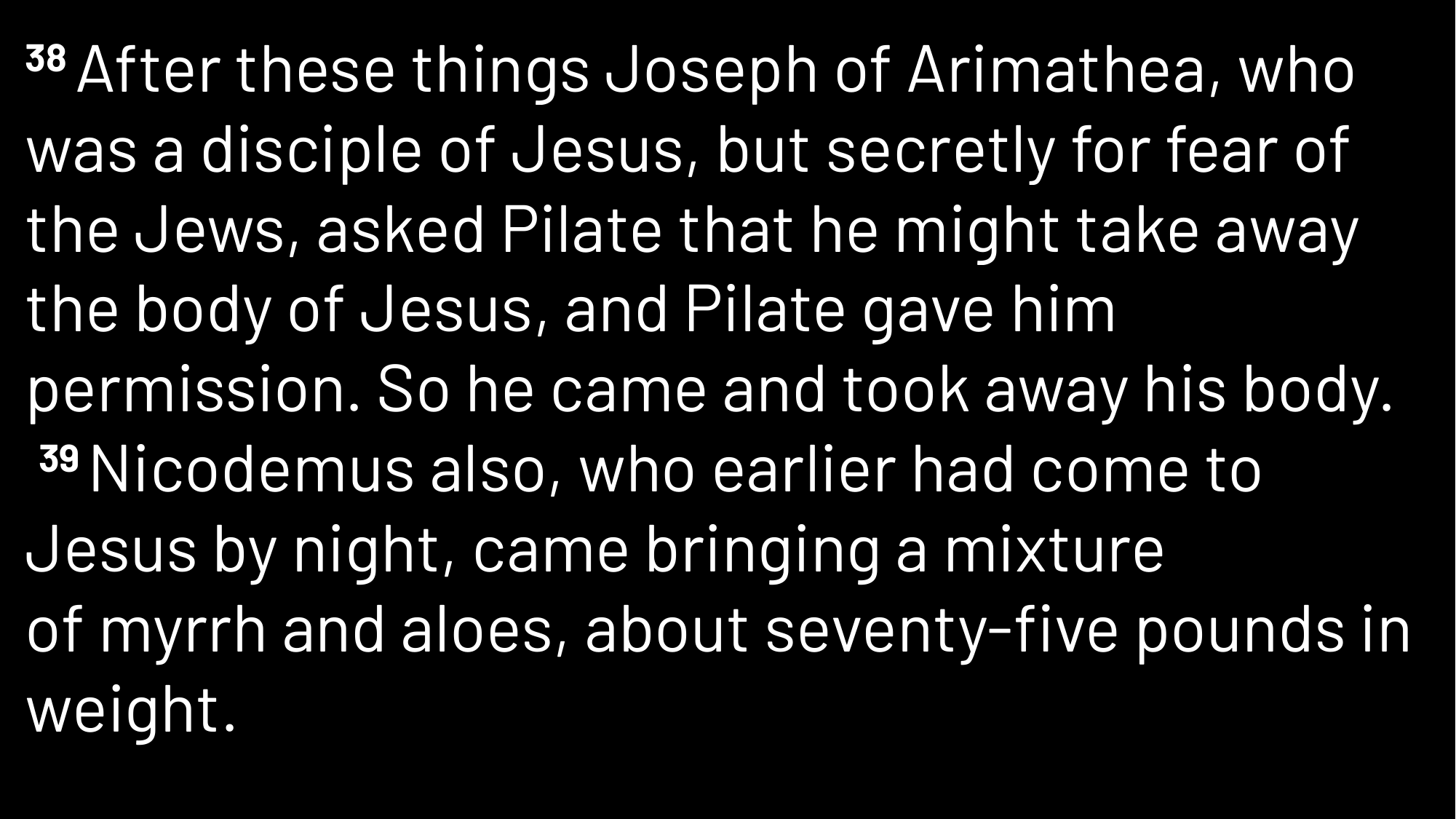

38 After these things Joseph of Arimathea, who was a disciple of Jesus, but secretly for fear of the Jews, asked Pilate that he might take away the body of Jesus, and Pilate gave him permission. So he came and took away his body.   39 Nicodemus also, who earlier had come to Jesus by night, came bringing a mixture of myrrh and aloes, about seventy-five pounds in weight.